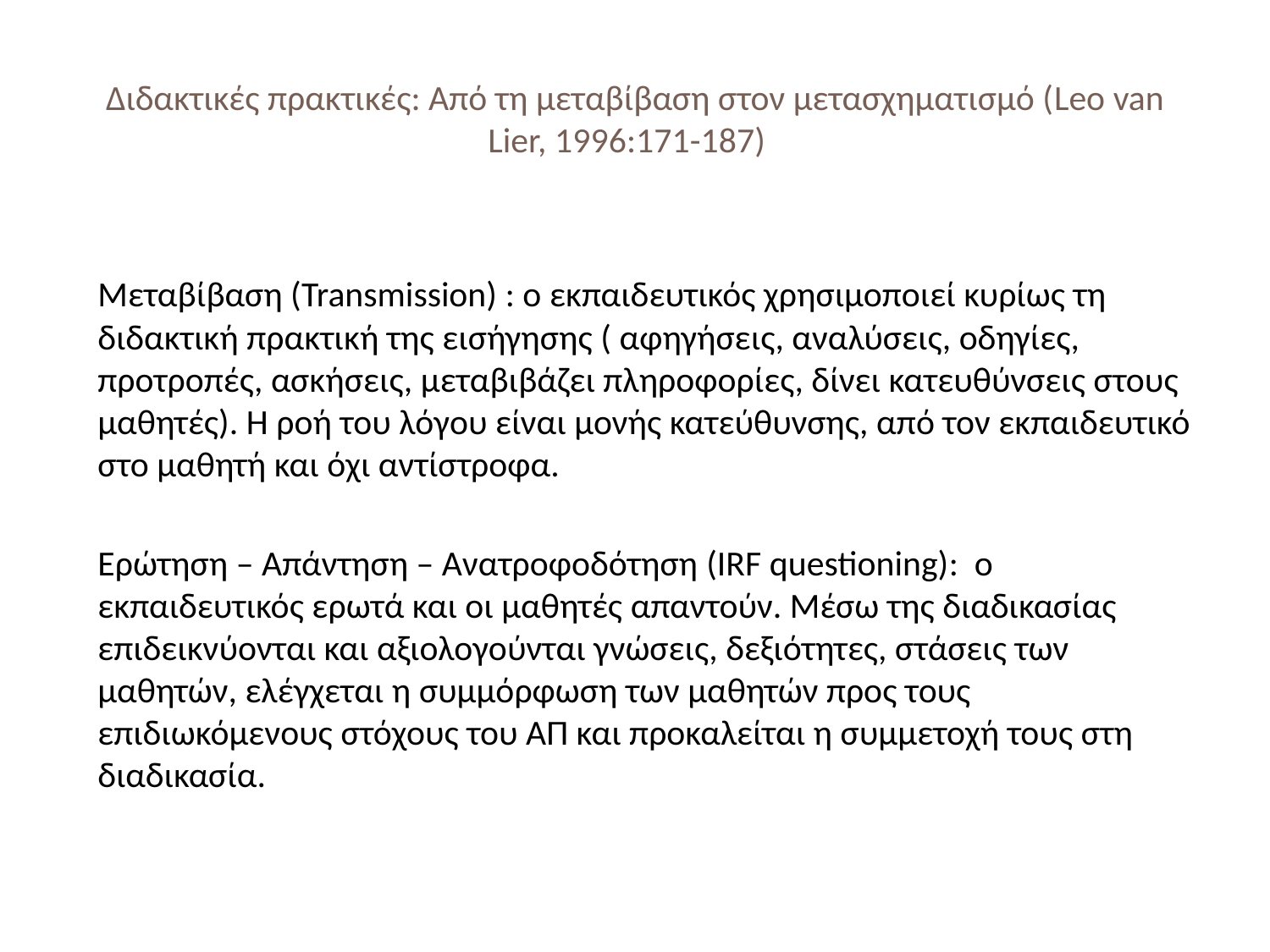

# Διδακτικές πρακτικές: Από τη μεταβίβαση στον μετασχηματισμό (Leo van Lier, 1996:171-187)

Μεταβίβαση (Transmission) : o εκπαιδευτικός χρησιμοποιεί κυρίως τη διδακτική πρακτική της εισήγησης ( αφηγήσεις, αναλύσεις, οδηγίες, προτροπές, ασκήσεις, μεταβιβάζει πληροφορίες, δίνει κατευθύνσεις στους μαθητές). Η ροή του λόγου είναι μονής κατεύθυνσης, από τον εκπαιδευτικό στο μαθητή και όχι αντίστροφα.

Ερώτηση – Απάντηση – Ανατροφοδότηση (IRF questioning):  ο εκπαιδευτικός ερωτά και οι μαθητές απαντούν. Μέσω της διαδικασίας επιδεικνύονται και αξιολογούνται γνώσεις, δεξιότητες, στάσεις των μαθητών, ελέγχεται η συμμόρφωση των μαθητών προς τους επιδιωκόμενους στόχους του ΑΠ και προκαλείται η συμμετοχή τους στη διαδικασία.